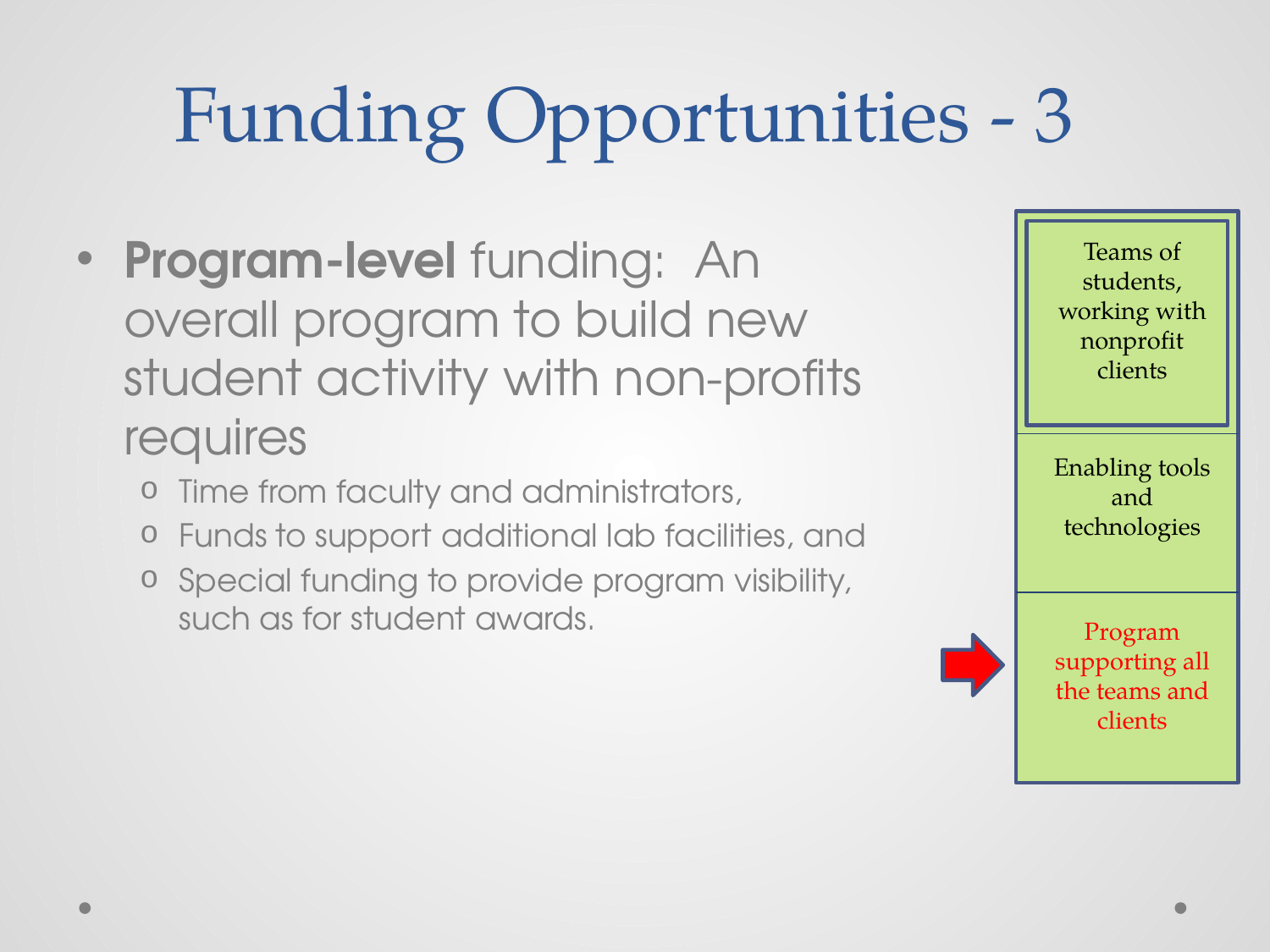

# Funding Opportunities - 3

Program-level funding:  An overall program to build new student activity with non-profits requires
Time from faculty and administrators,
Funds to support additional lab facilities, and
Special funding to provide program visibility, such as for student awards.
Teams of students, working with nonprofit clients
Enabling tools and technologies
Program supporting all the teams and clients